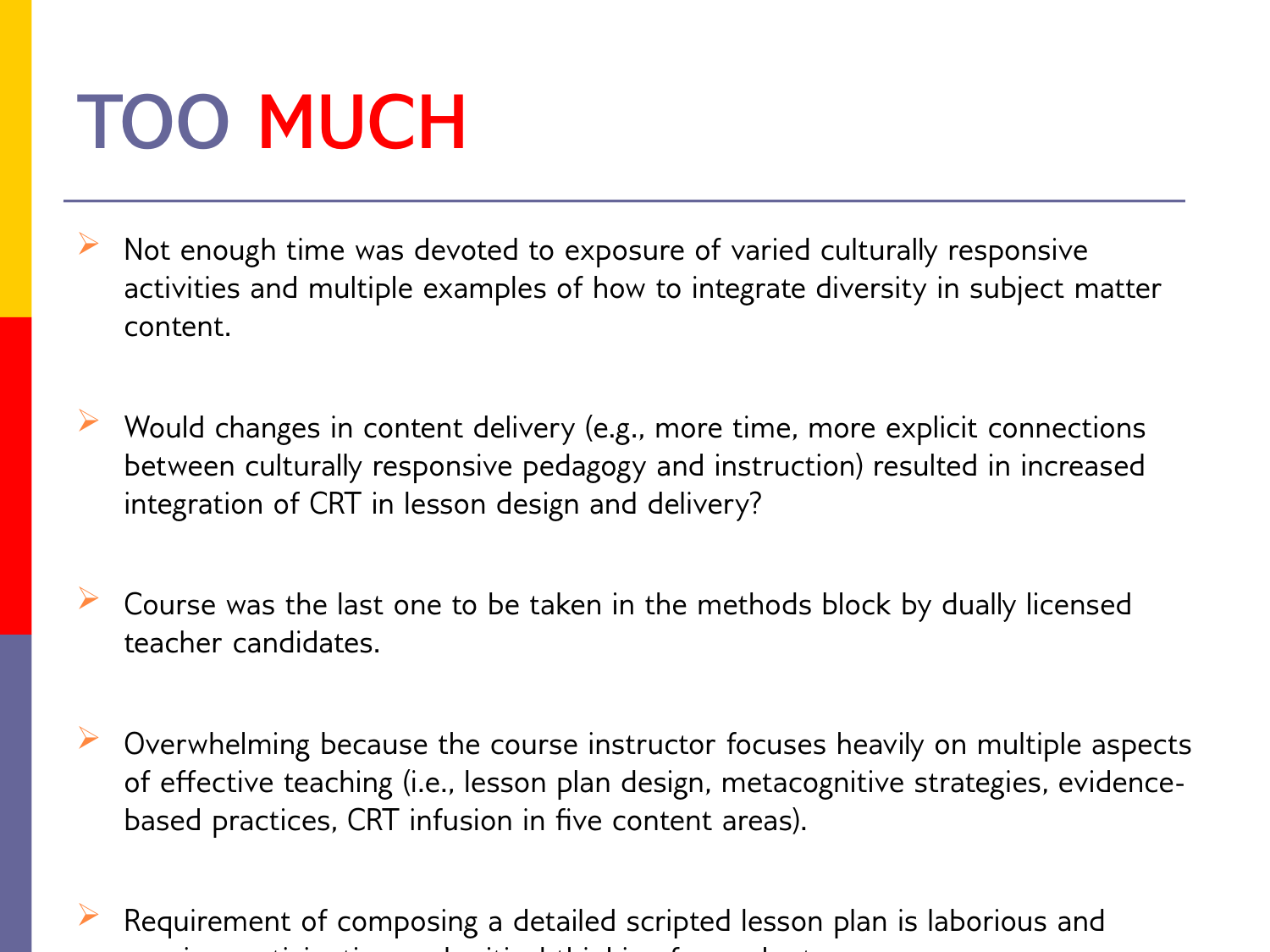

# TOO MUCH
Not enough time was devoted to exposure of varied culturally responsive activities and multiple examples of how to integrate diversity in subject matter content.

Would changes in content delivery (e.g., more time, more explicit connections between culturally responsive pedagogy and instruction) resulted in increased integration of CRT in lesson design and delivery?

Course was the last one to be taken in the methods block by dually licensed teacher candidates.

Overwhelming because the course instructor focuses heavily on multiple aspects of effective teaching (i.e., lesson plan design, metacognitive strategies, evidence-based practices, CRT infusion in five content areas).

Requirement of composing a detailed scripted lesson plan is laborious and requires anticipation and critical thinking for each step.